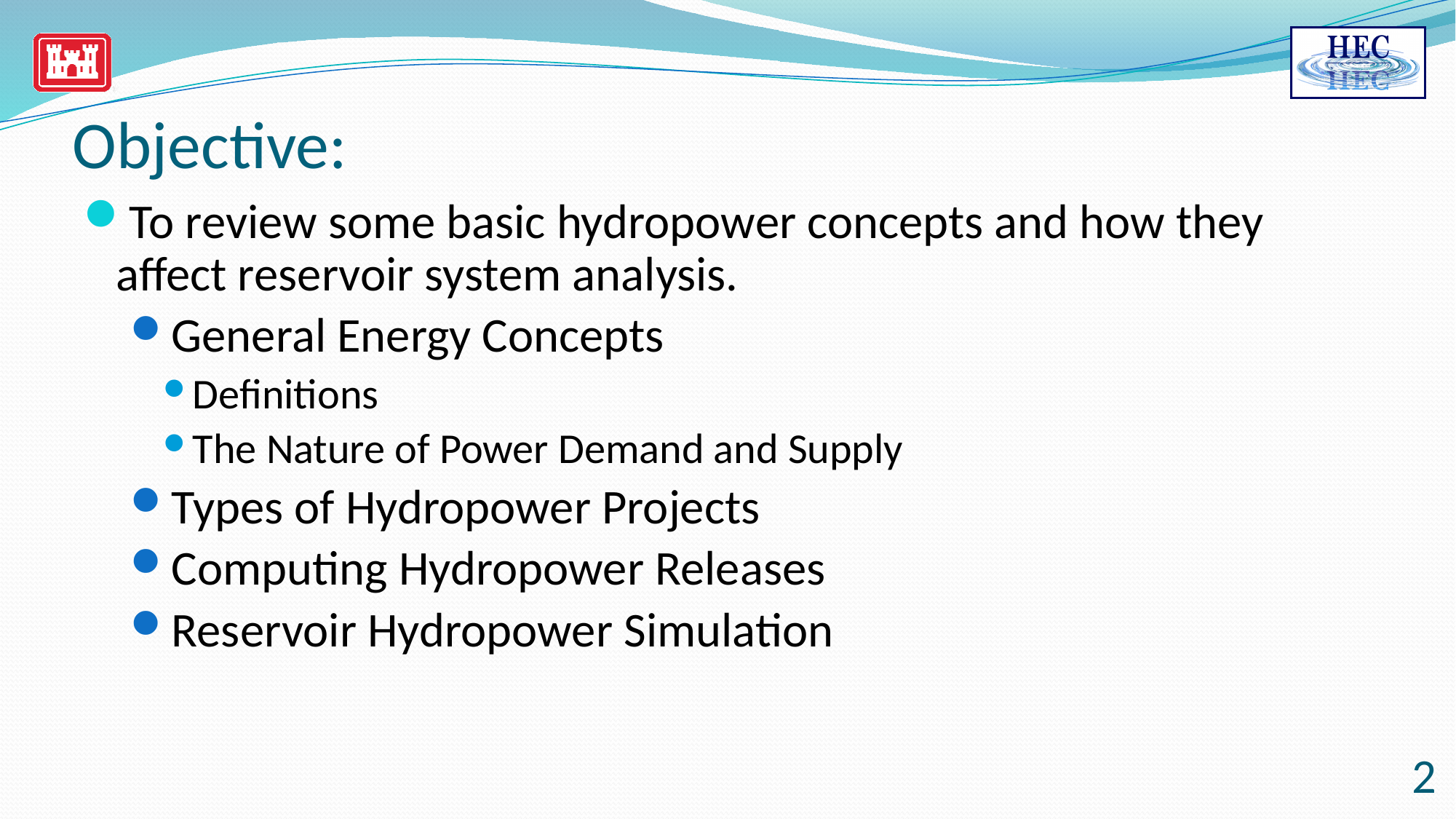

# Objective:
To review some basic hydropower concepts and how they affect reservoir system analysis.
General Energy Concepts
Definitions
The Nature of Power Demand and Supply
Types of Hydropower Projects
Computing Hydropower Releases
Reservoir Hydropower Simulation
2